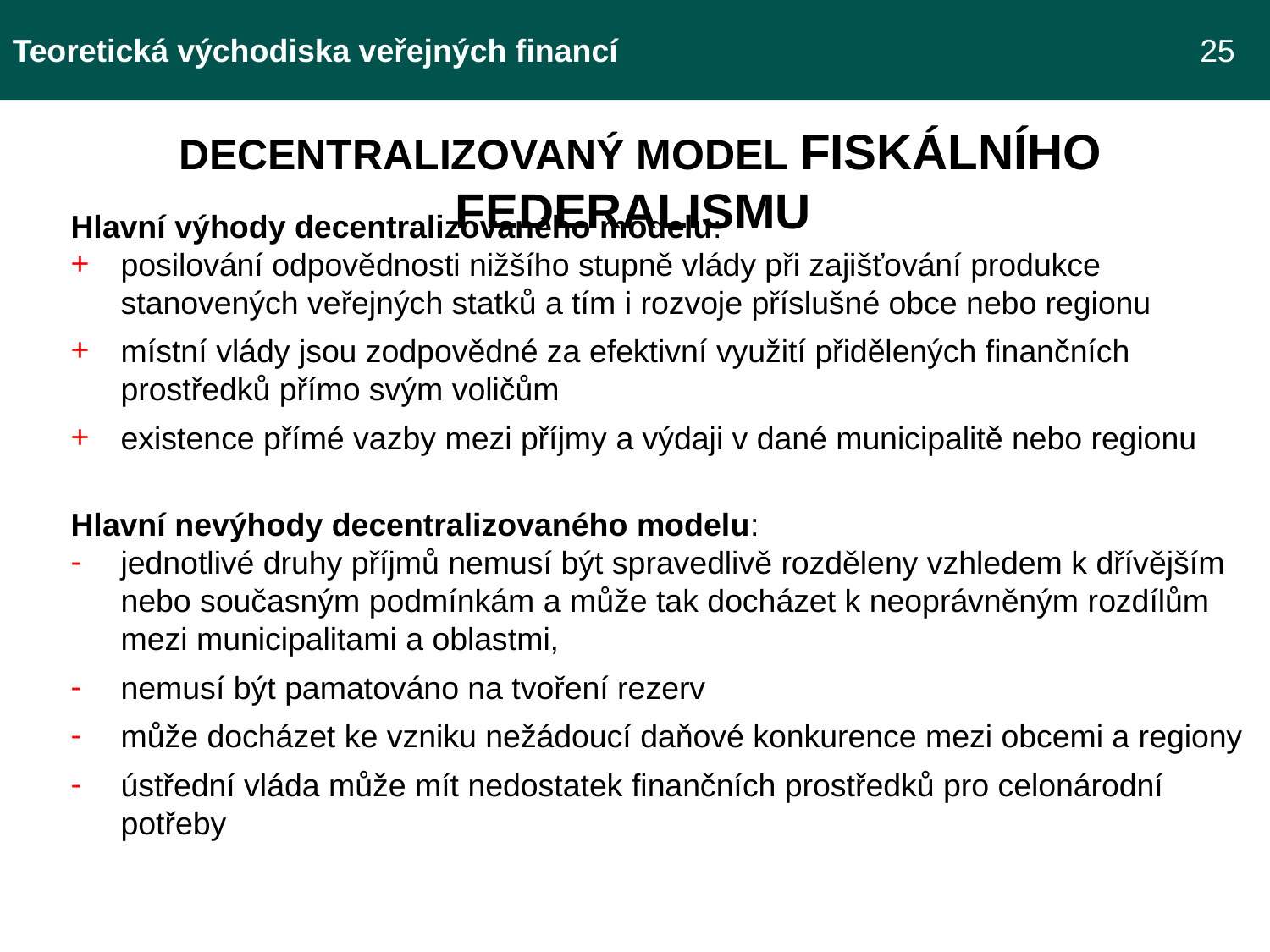

Teoretická východiska veřejných financí 					     25
DECENTRALIZOVANÝ MODEL fiskálního federalismu
Hlavní výhody decentralizovaného modelu:
posilování odpovědnosti nižšího stupně vlády při zajišťování produkce stanovených veřejných statků a tím i rozvoje příslušné obce nebo regionu
místní vlády jsou zodpovědné za efektivní využití přidělených finančních prostředků přímo svým voličům
existence přímé vazby mezi příjmy a výdaji v dané municipalitě nebo regionu

Hlavní nevýhody decentralizovaného modelu:
jednotlivé druhy příjmů nemusí být spravedlivě rozděleny vzhledem k dřívějším nebo současným podmínkám a může tak docházet k neoprávněným rozdílům mezi municipalitami a oblastmi,
nemusí být pamatováno na tvoření rezerv
může docházet ke vzniku nežádoucí daňové konkurence mezi obcemi a regiony
ústřední vláda může mít nedostatek finančních prostředků pro celonárodní potřeby